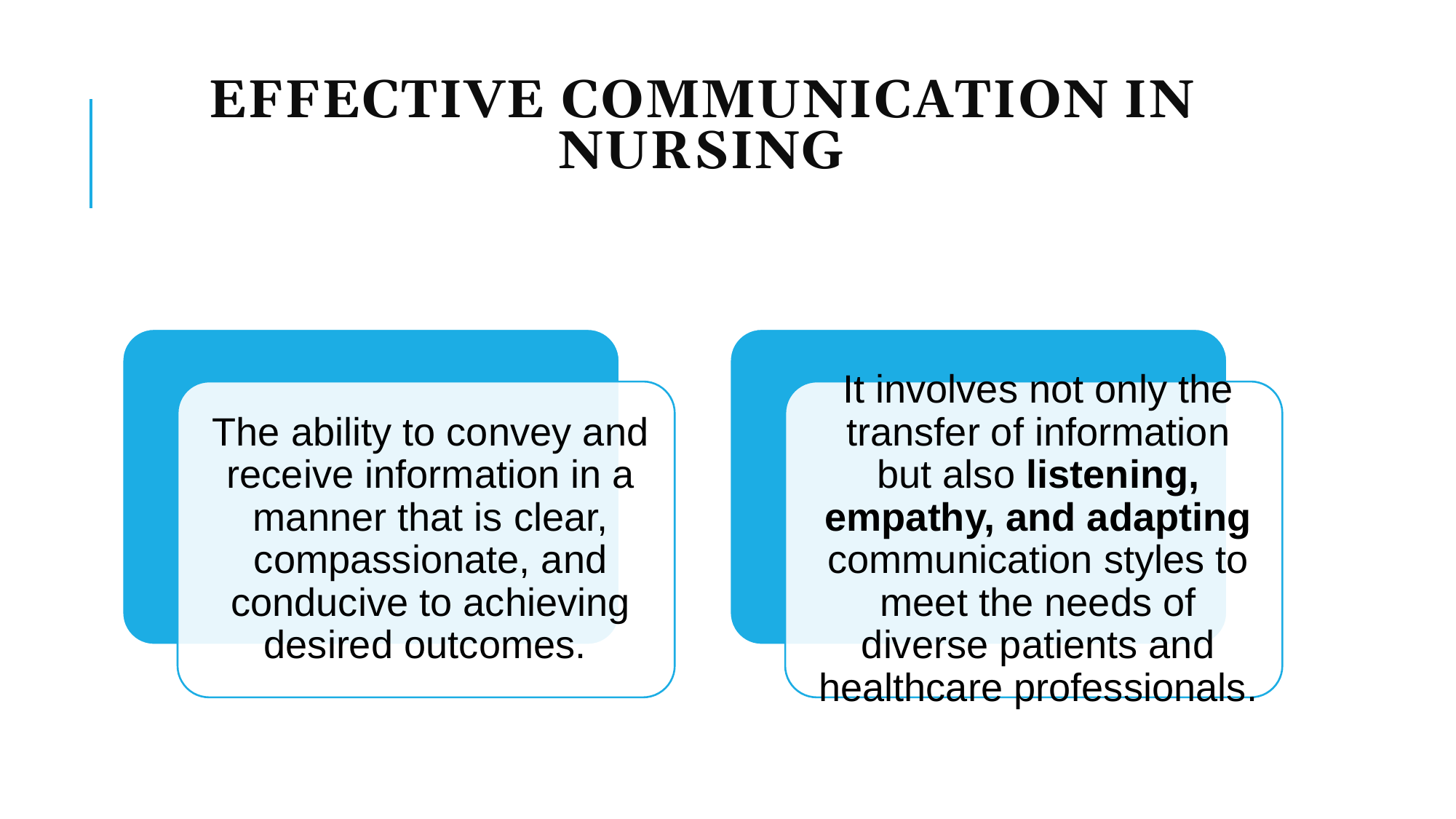

# Effective Communication in Nursing
The ability to convey and receive information in a manner that is clear, compassionate, and conducive to achieving desired outcomes.
It involves not only the transfer of information but also listening, empathy, and adapting communication styles to meet the needs of diverse patients and healthcare professionals.